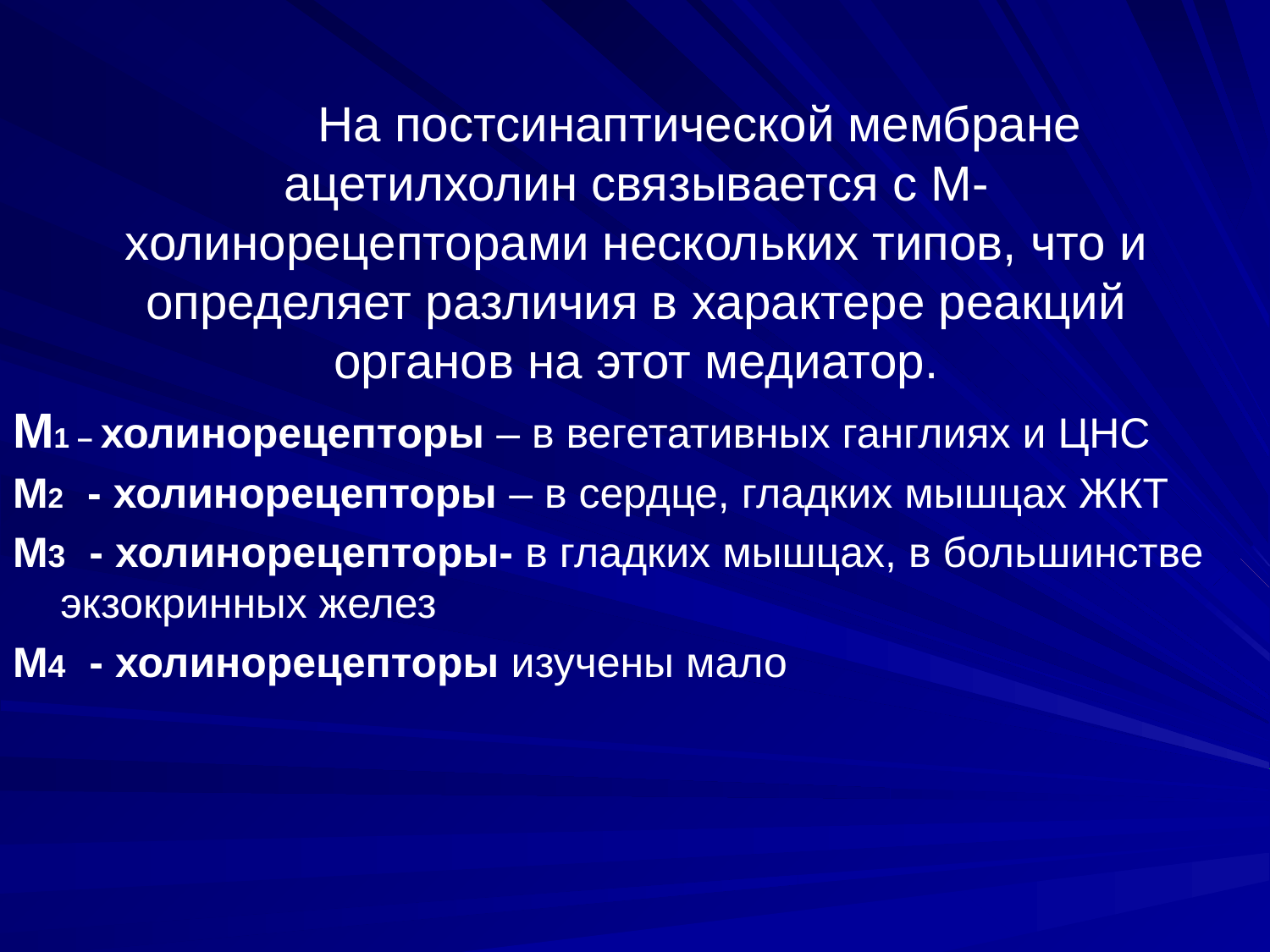

На постсинаптической мембране ацетилхолин связывается с М-холинорецепторами нескольких типов, что и определяет различия в характере реакций органов на этот медиатор.
М1 – холинорецепторы – в вегетативных ганглиях и ЦНС
М2  - холинорецепторы – в сердце, гладких мышцах ЖКТ
М3  - холинорецепторы- в гладких мышцах, в большинстве экзокринных желез
М4  - холинорецепторы изучены мало